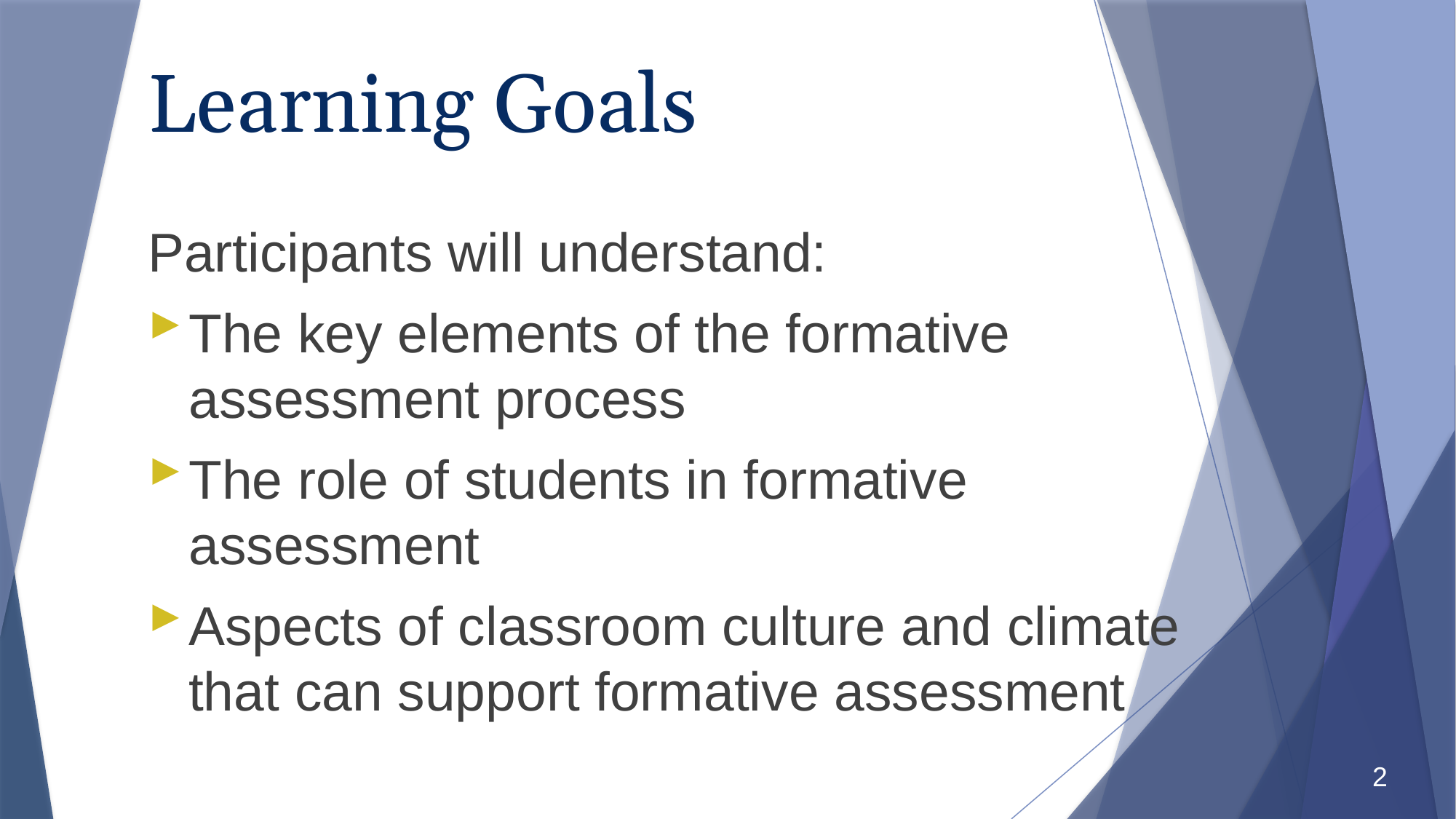

# Learning Goals
Participants will understand:
The key elements of the formative assessment process
The role of students in formative assessment
Aspects of classroom culture and climate that can support formative assessment
2